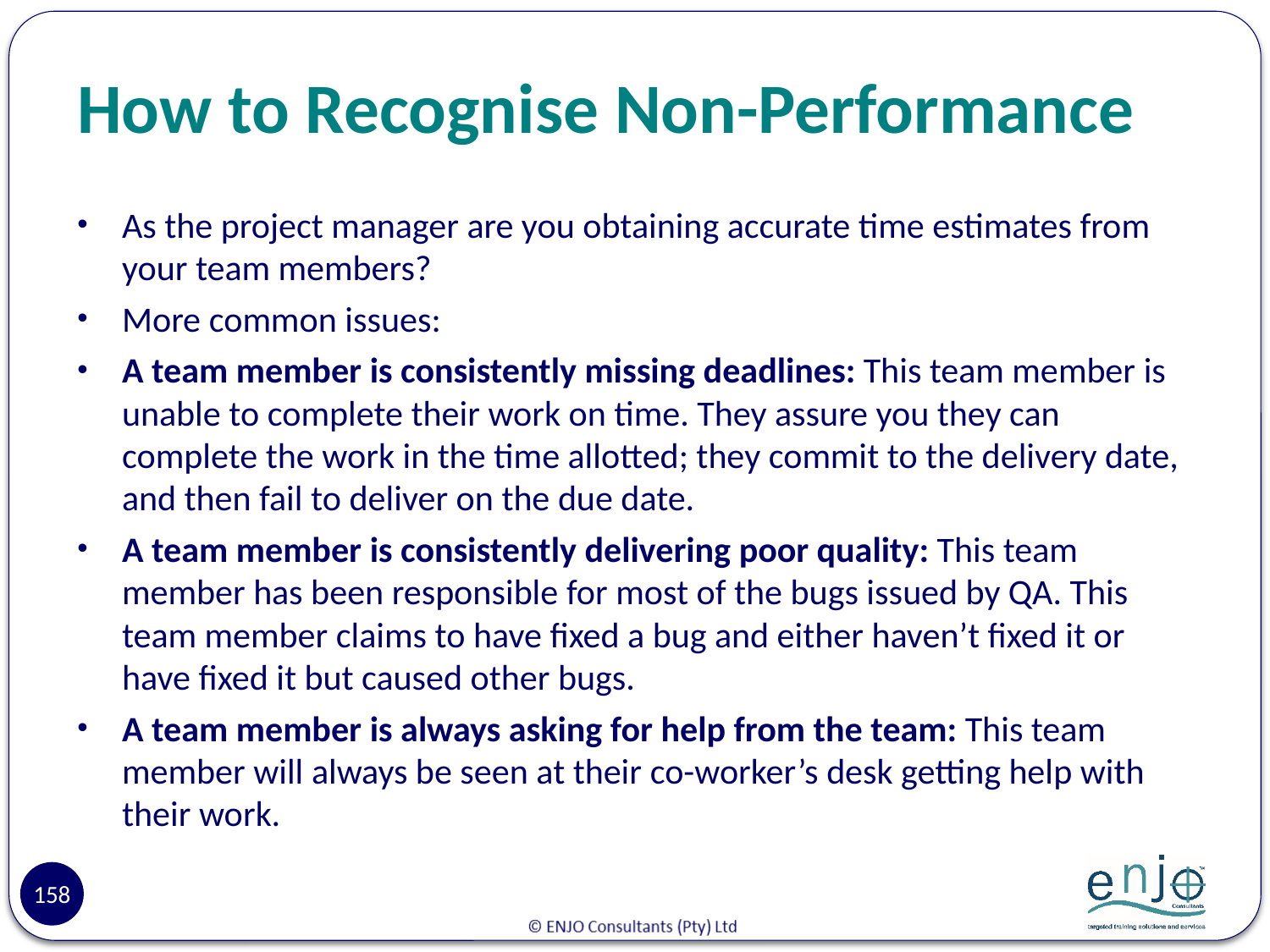

# How to Recognise Non-Performance
As the project manager are you obtaining accurate time estimates from your team members?
More common issues:
A team member is consistently missing deadlines: This team member is unable to complete their work on time. They assure you they can complete the work in the time allotted; they commit to the delivery date, and then fail to deliver on the due date.
A team member is consistently delivering poor quality: This team member has been responsible for most of the bugs issued by QA. This team member claims to have fixed a bug and either haven’t fixed it or have fixed it but caused other bugs.
A team member is always asking for help from the team: This team member will always be seen at their co-worker’s desk getting help with their work.

158